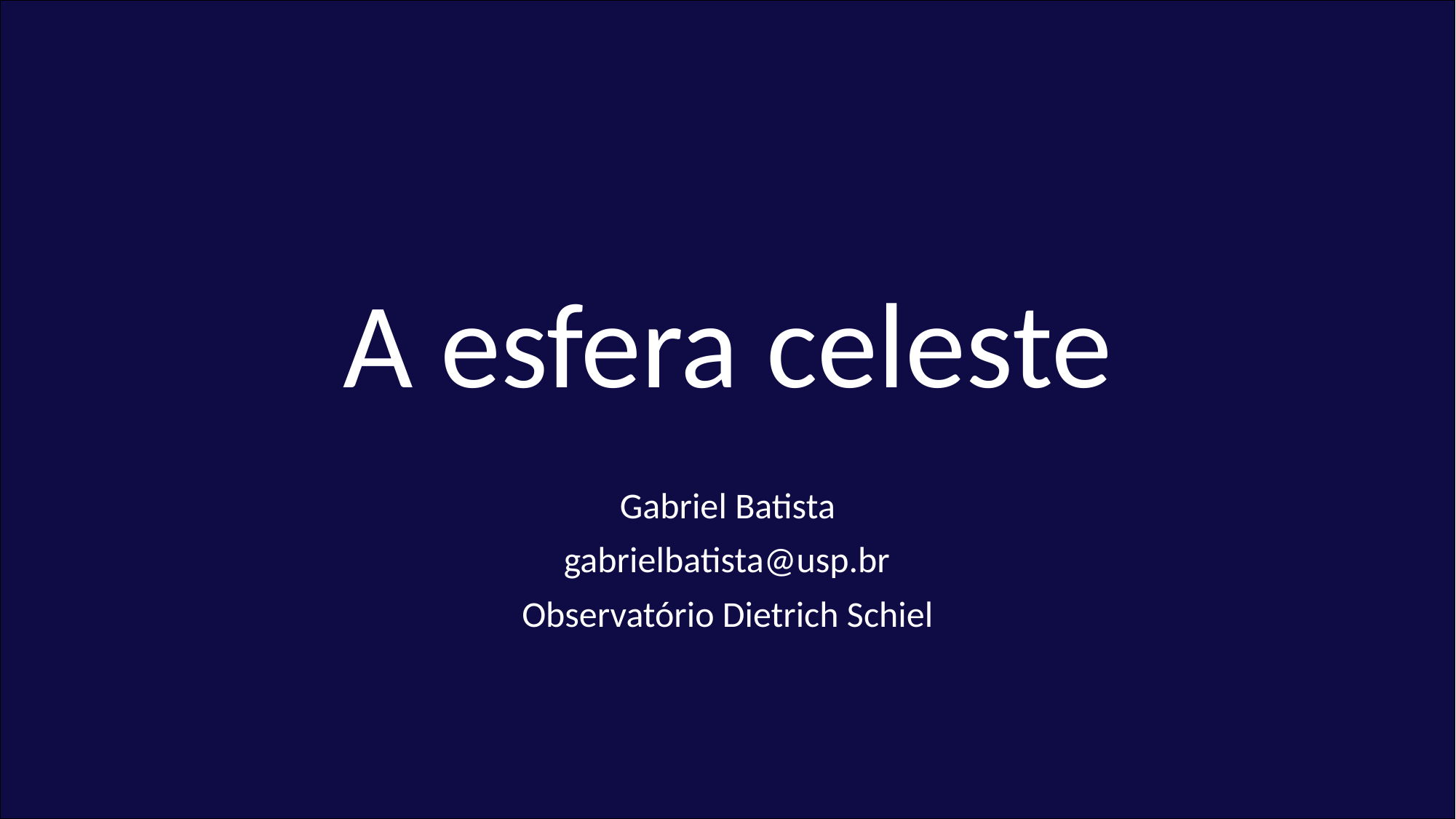

# A esfera celeste
Gabriel Batista
gabrielbatista@usp.br
Observatório Dietrich Schiel